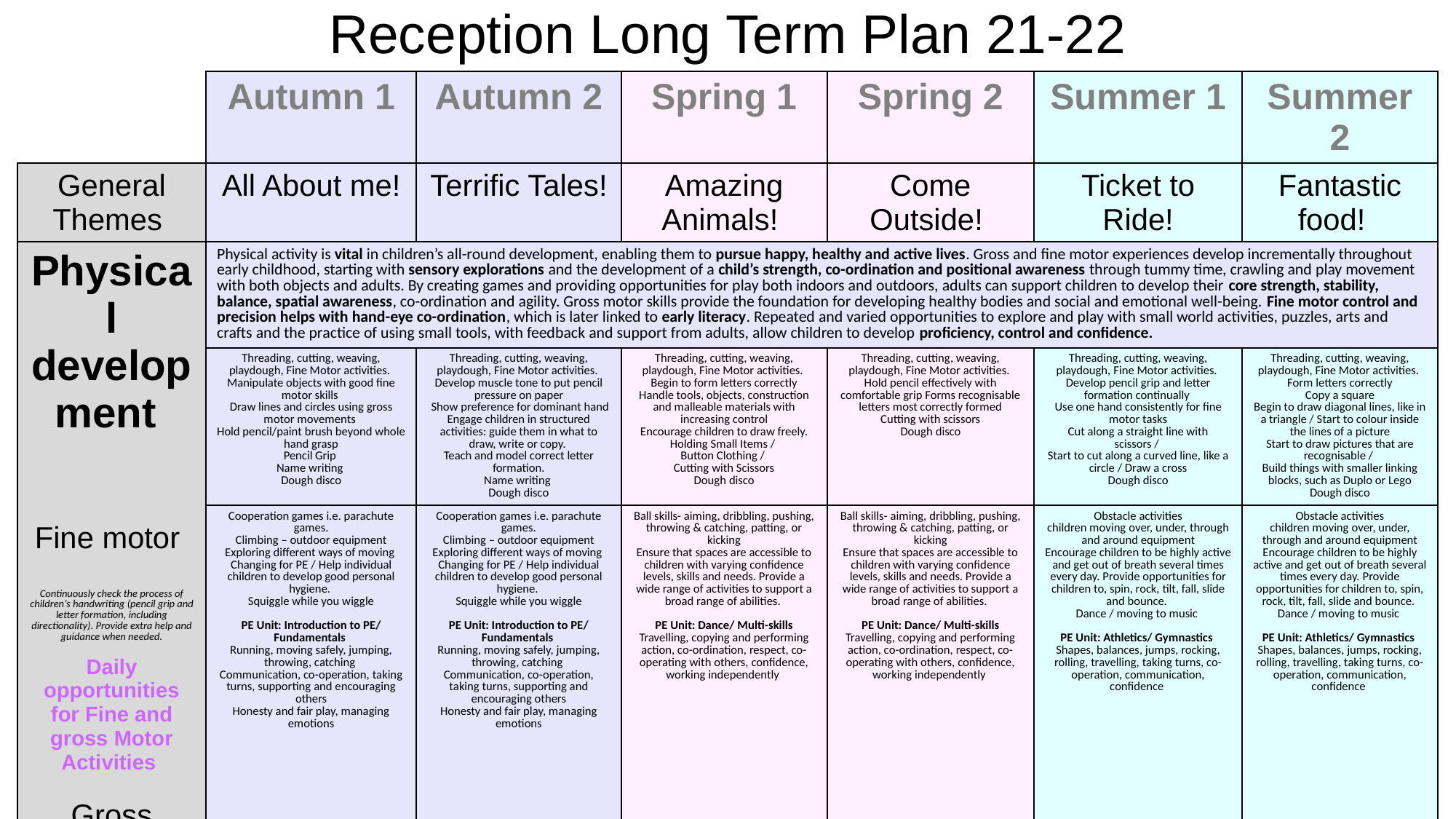

Reception Long Term Plan 21-22
|  | Autumn 1 | Autumn 2 | Spring 1 | Spring 2 | Summer 1 | Summer 2 |
| --- | --- | --- | --- | --- | --- | --- |
| General Themes | All About me! | Terrific Tales! | Amazing Animals! | Come Outside! | Ticket to Ride! | Fantastic food! |
| Physical development Fine motor Continuously check the process of children’s handwriting (pencil grip and letter formation, including directionality). Provide extra help and guidance when needed. Daily opportunities for Fine and gross Motor Activities Gross motor | Physical activity is vital in children’s all-round development, enabling them to pursue happy, healthy and active lives. Gross and fine motor experiences develop incrementally throughout early childhood, starting with sensory explorations and the development of a child’s strength, co-ordination and positional awareness through tummy time, crawling and play movement with both objects and adults. By creating games and providing opportunities for play both indoors and outdoors, adults can support children to develop their core strength, stability, balance, spatial awareness, co-ordination and agility. Gross motor skills provide the foundation for developing healthy bodies and social and emotional well-being. Fine motor control and precision helps with hand-eye co-ordination, which is later linked to early literacy. Repeated and varied opportunities to explore and play with small world activities, puzzles, arts and crafts and the practice of using small tools, with feedback and support from adults, allow children to develop proficiency, control and confidence. |  |  |  |  |  |
| Fine motor | Threading, cutting, weaving, playdough, Fine Motor activities. Manipulate objects with good fine motor skills Draw lines and circles using gross motor movements Hold pencil/paint brush beyond whole hand grasp Pencil Grip Name writing Dough disco | Threading, cutting, weaving, playdough, Fine Motor activities. Develop muscle tone to put pencil pressure on paper Show preference for dominant hand Engage children in structured activities: guide them in what to draw, write or copy. Teach and model correct letter formation. Name writing Dough disco | Threading, cutting, weaving, playdough, Fine Motor activities. Begin to form letters correctly Handle tools, objects, construction and malleable materials with increasing control Encourage children to draw freely. Holding Small Items / Button Clothing / Cutting with Scissors Dough disco | Threading, cutting, weaving, playdough, Fine Motor activities. Hold pencil effectively with comfortable grip Forms recognisable letters most correctly formed Cutting with scissors Dough disco | Threading, cutting, weaving, playdough, Fine Motor activities. Develop pencil grip and letter formation continually Use one hand consistently for fine motor tasks Cut along a straight line with scissors / Start to cut along a curved line, like a circle / Draw a cross Dough disco | Threading, cutting, weaving, playdough, Fine Motor activities. Form letters correctly Copy a square Begin to draw diagonal lines, like in a triangle / Start to colour inside the lines of a picture Start to draw pictures that are recognisable / Build things with smaller linking blocks, such as Duplo or Lego Dough disco |
| Gross motor | Cooperation games i.e. parachute games. Climbing – outdoor equipment Exploring different ways of moving Changing for PE / Help individual children to develop good personal hygiene. Squiggle while you wiggle PE Unit: Introduction to PE/ Fundamentals Running, moving safely, jumping, throwing, catching Communication, co-operation, taking turns, supporting and encouraging others Honesty and fair play, managing emotions | Cooperation games i.e. parachute games. Climbing – outdoor equipment Exploring different ways of moving Changing for PE / Help individual children to develop good personal hygiene. Squiggle while you wiggle PE Unit: Introduction to PE/ Fundamentals Running, moving safely, jumping, throwing, catching Communication, co-operation, taking turns, supporting and encouraging others Honesty and fair play, managing emotions | Ball skills- aiming, dribbling, pushing, throwing & catching, patting, or kicking Ensure that spaces are accessible to children with varying confidence levels, skills and needs. Provide a wide range of activities to support a broad range of abilities. PE Unit: Dance/ Multi-skills Travelling, copying and performing action, co-ordination, respect, co-operating with others, confidence, working independently | Ball skills- aiming, dribbling, pushing, throwing & catching, patting, or kicking Ensure that spaces are accessible to children with varying confidence levels, skills and needs. Provide a wide range of activities to support a broad range of abilities. PE Unit: Dance/ Multi-skills Travelling, copying and performing action, co-ordination, respect, co-operating with others, confidence, working independently | Obstacle activities children moving over, under, through and around equipment Encourage children to be highly active and get out of breath several times every day. Provide opportunities for children to, spin, rock, tilt, fall, slide and bounce. Dance / moving to music PE Unit: Athletics/ Gymnastics Shapes, balances, jumps, rocking, rolling, travelling, taking turns, co-operation, communication, confidence | Obstacle activities children moving over, under, through and around equipment Encourage children to be highly active and get out of breath several times every day. Provide opportunities for children to, spin, rock, tilt, fall, slide and bounce. Dance / moving to music PE Unit: Athletics/ Gymnastics Shapes, balances, jumps, rocking, rolling, travelling, taking turns, co-operation, communication, confidence |